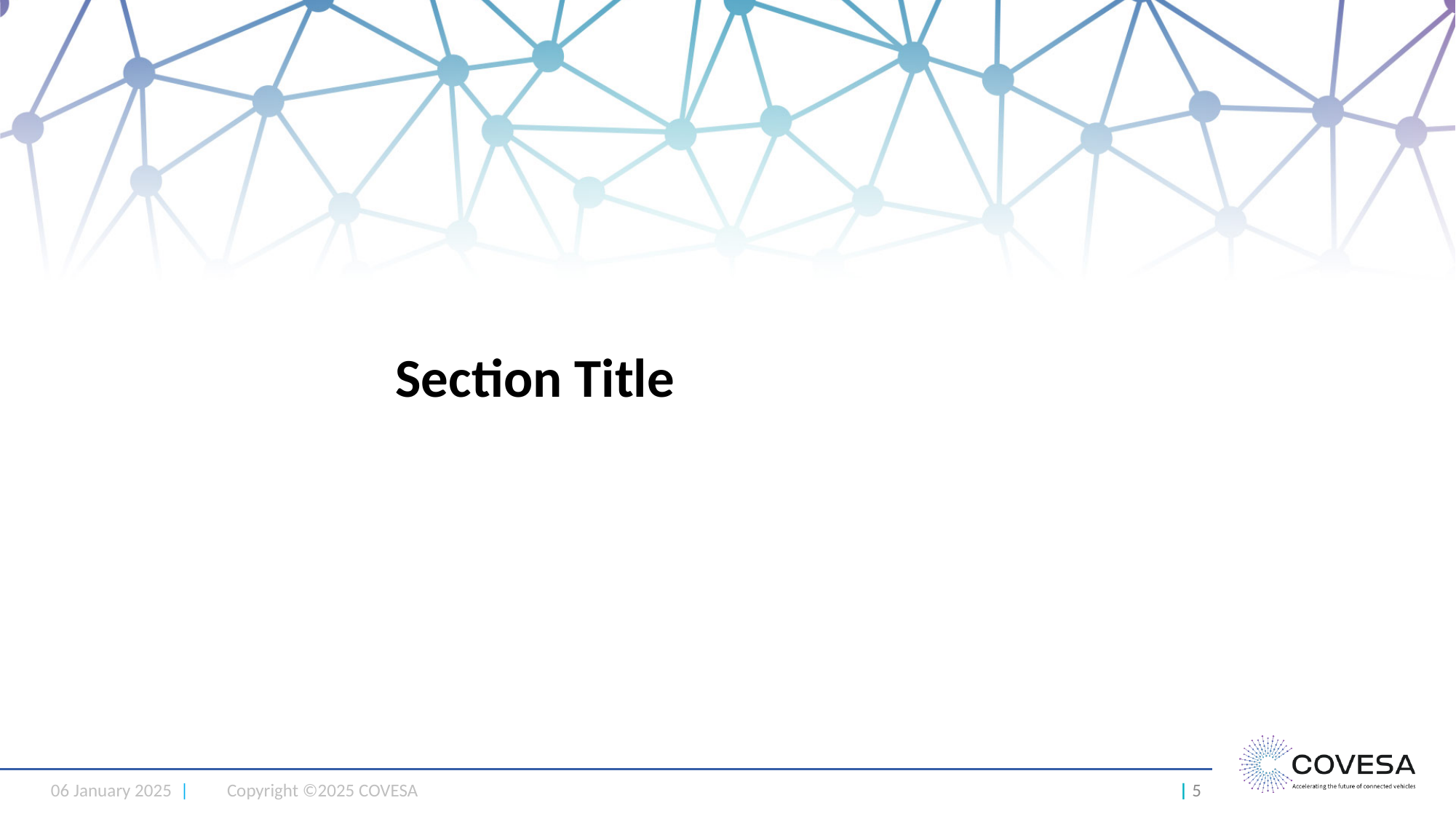

# Section Title

06 January 2025  |
Copyright ©2025 COVESA
| 5